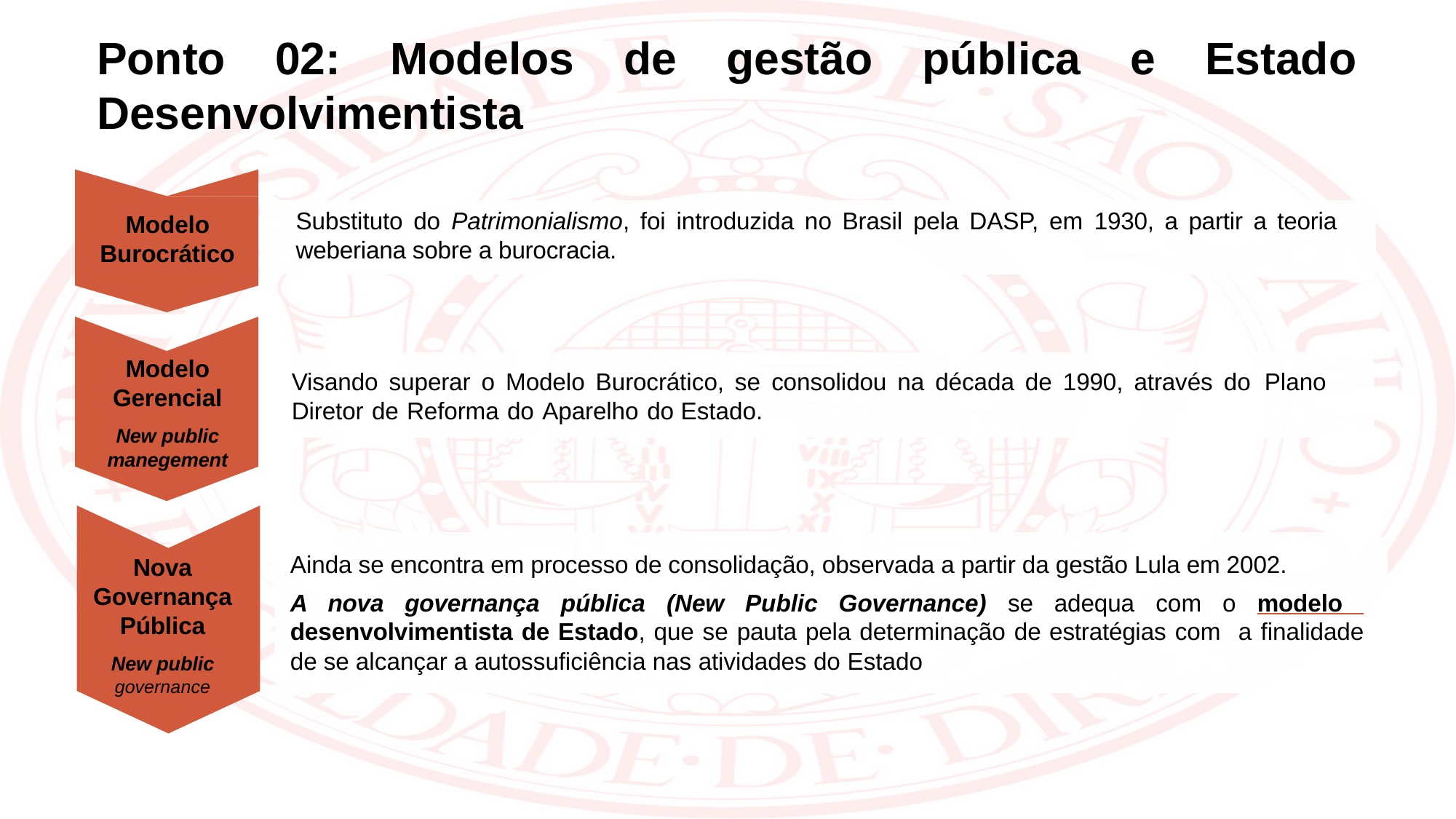

Ponto 02: Modelos de gestão pública e Estado Desenvolvimentista

Substituto do Patrimonialismo, foi introduzida no Brasil pela DASP, em 1930, a partir a teoria weberiana sobre a burocracia.
Modelo Burocrático

Modelo Gerencial

New public manegement

Visando superar o Modelo Burocrático, se consolidou na década de 1990, através do Plano Diretor de Reforma do Aparelho do Estado.

Ainda se encontra em processo de consolidação, observada a partir da gestão Lula em 2002.

A nova governança pública (New Public Governance) se adequa com o modelo  desenvolvimentista de Estado, que se pauta pela determinação de estratégias com  a finalidade de se alcançar a autossuficiência nas atividades do Estado
Nova Governança Pública

New public governance